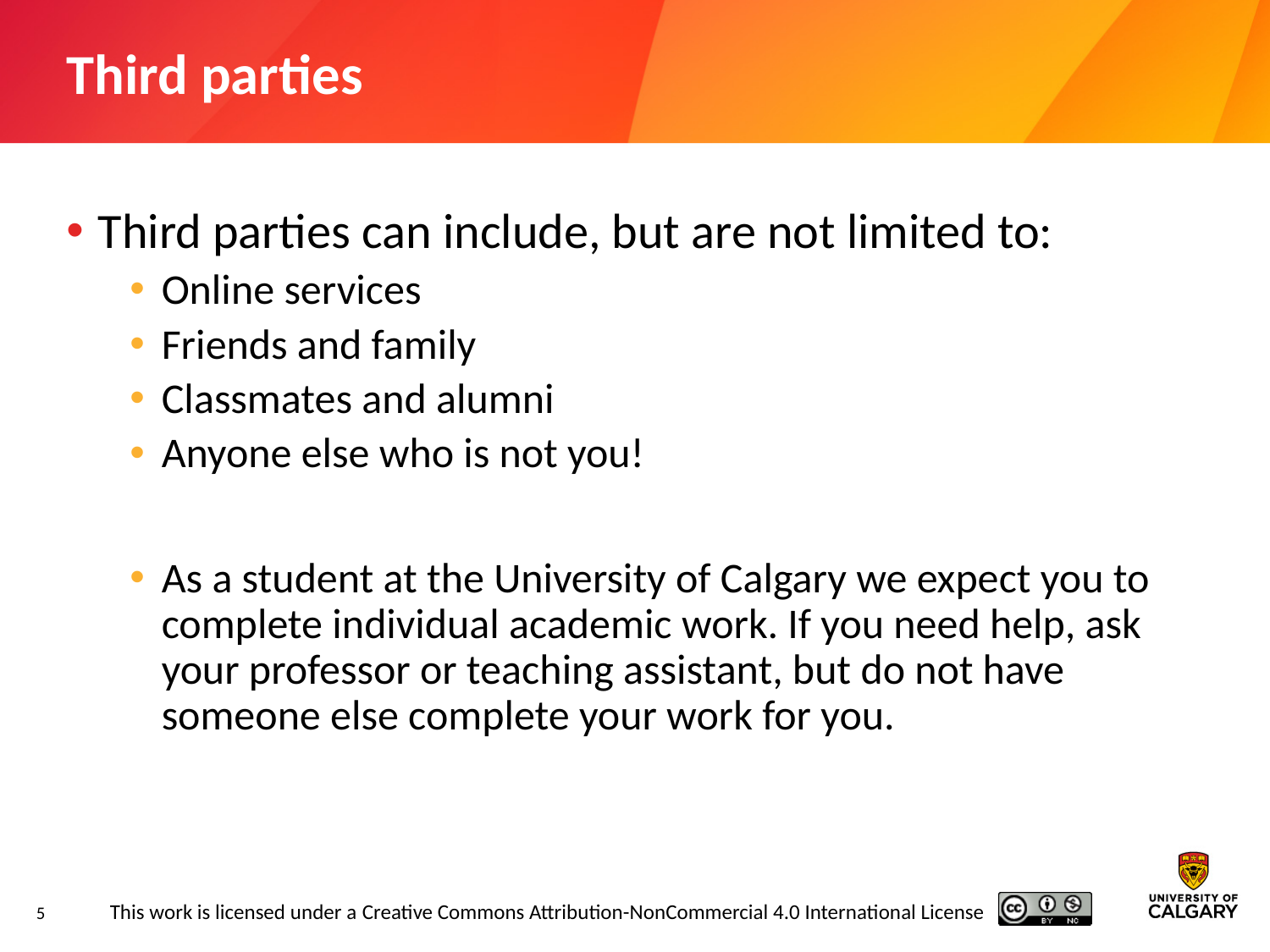

# Third parties
Third parties can include, but are not limited to:
Online services
Friends and family
Classmates and alumni
Anyone else who is not you!

As a student at the University of Calgary we expect you to complete individual academic work. If you need help, ask your professor or teaching assistant, but do not have someone else complete your work for you.

5